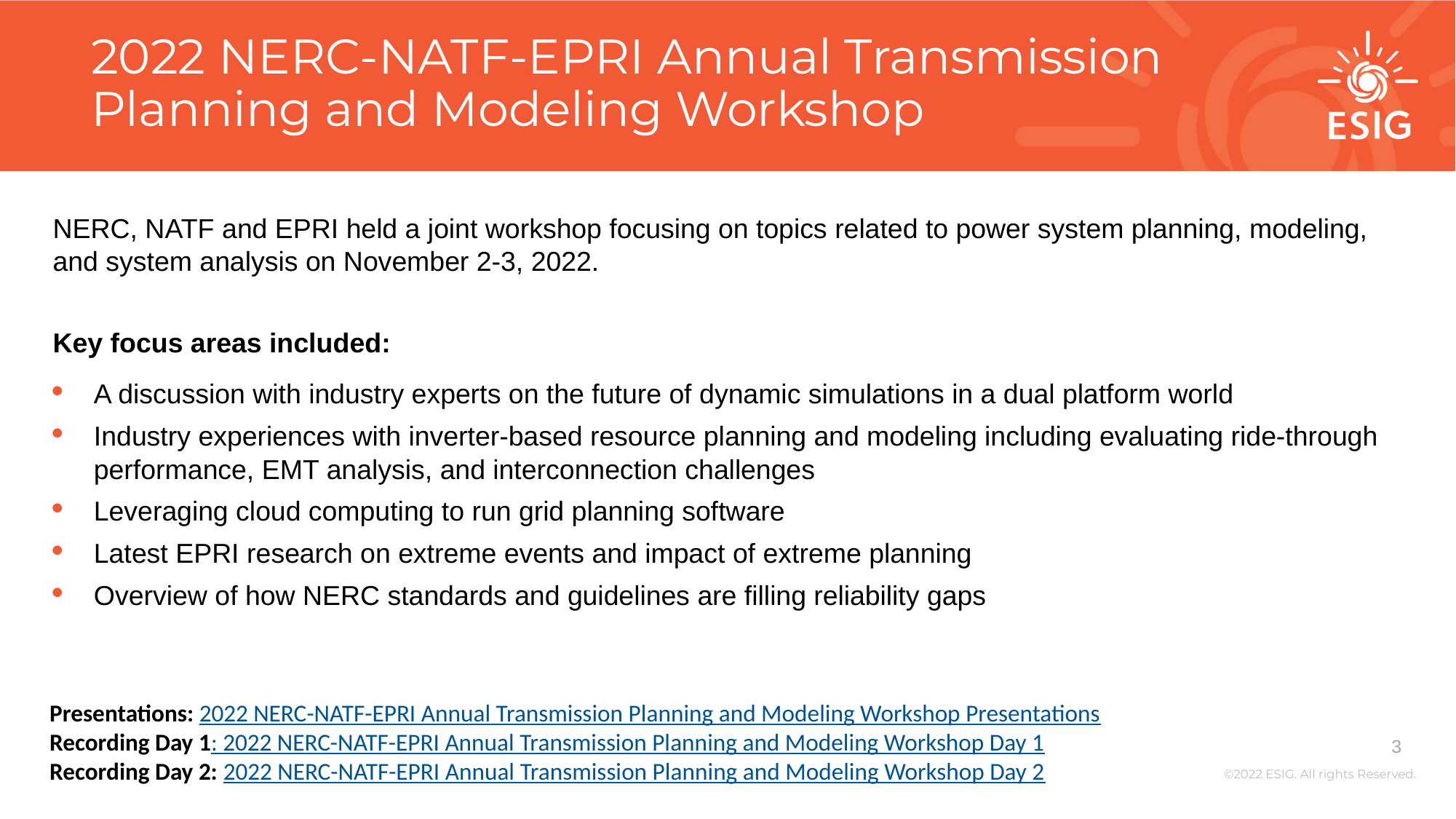

# 2022 NERC-NATF-EPRI Annual Transmission Planning and Modeling Workshop
| NERC, NATF and EPRI held a joint workshop focusing on topics related to power system planning, modeling, and system analysis on November 2-3, 2022.   Key focus areas included: A discussion with industry experts on the future of dynamic simulations in a dual platform world Industry experiences with inverter-based resource planning and modeling including evaluating ride-through performance, EMT analysis, and interconnection challenges Leveraging cloud computing to run grid planning software Latest EPRI research on extreme events and impact of extreme planning Overview of how NERC standards and guidelines are filling reliability gaps |
| --- |
Presentations: 2022 NERC-NATF-EPRI Annual Transmission Planning and Modeling Workshop Presentations
Recording Day 1: 2022 NERC-NATF-EPRI Annual Transmission Planning and Modeling Workshop Day 1
Recording Day 2: 2022 NERC-NATF-EPRI Annual Transmission Planning and Modeling Workshop Day 2